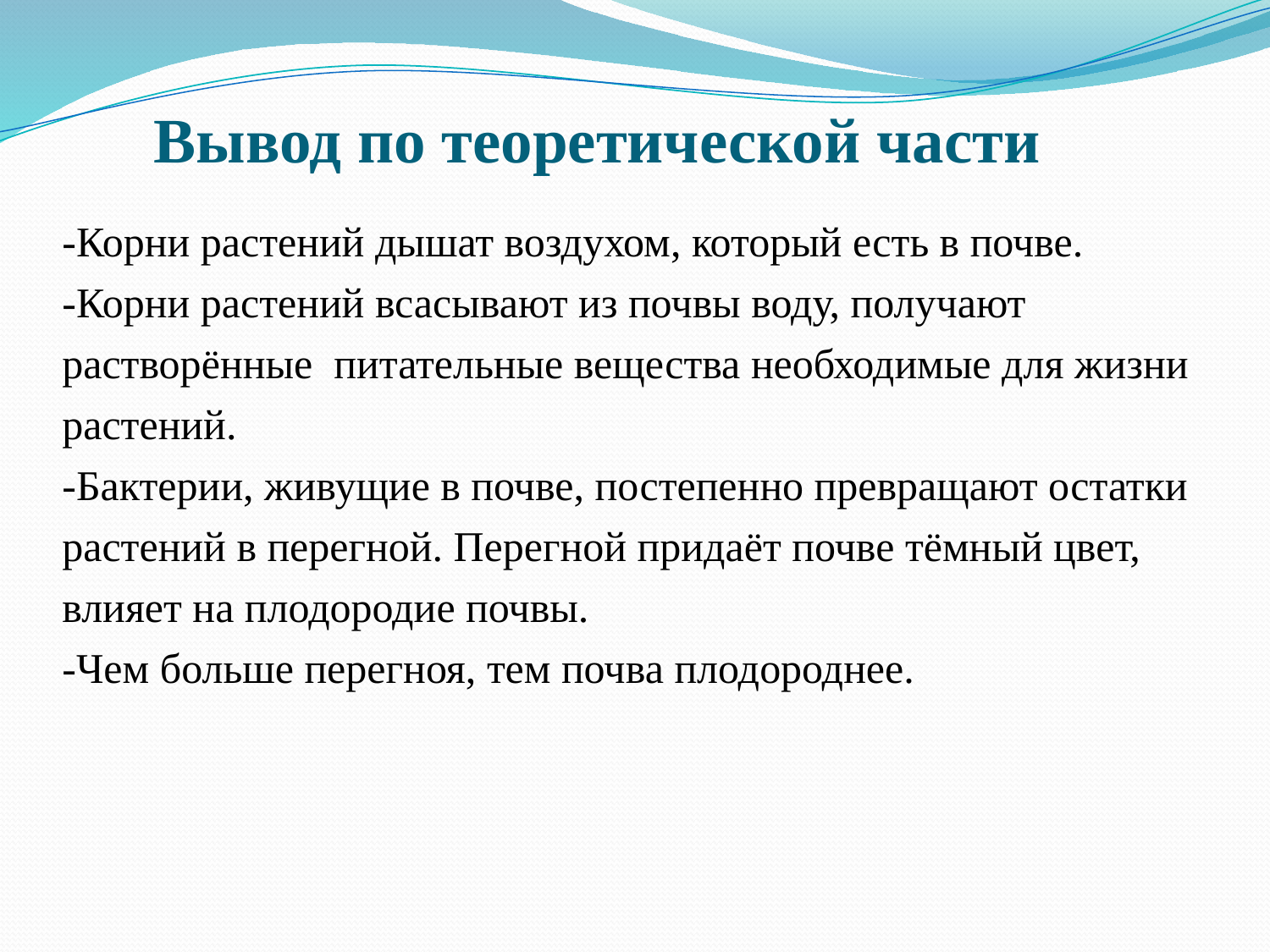

# Вывод по теоретической части
-Корни растений дышат воздухом, который есть в почве.
-Корни растений всасывают из почвы воду, получают растворённые  питательные вещества необходимые для жизни растений.
-Бактерии, живущие в почве, постепенно превращают остатки растений в перегной. Перегной придаёт почве тёмный цвет, влияет на плодородие почвы.
-Чем больше перегноя, тем почва плодороднее.